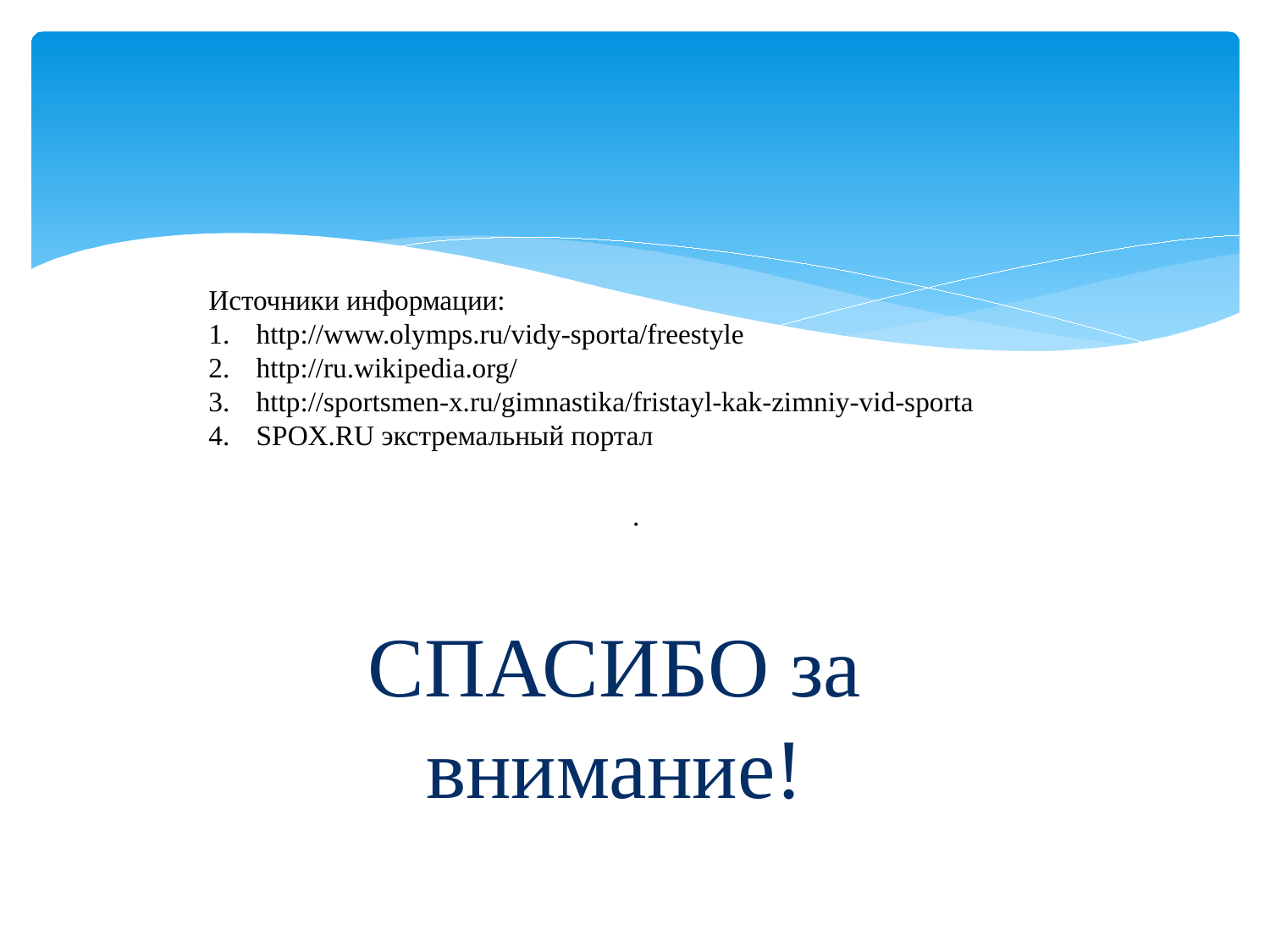

Источники информации:
http://www.olymps.ru/vidy-sporta/freestyle
http://ru.wikipedia.org/
http://sportsmen-x.ru/gimnastika/fristayl-kak-zimniy-vid-sporta
SPOX.RU экстремальный портал

.
СПАСИБО за внимание!